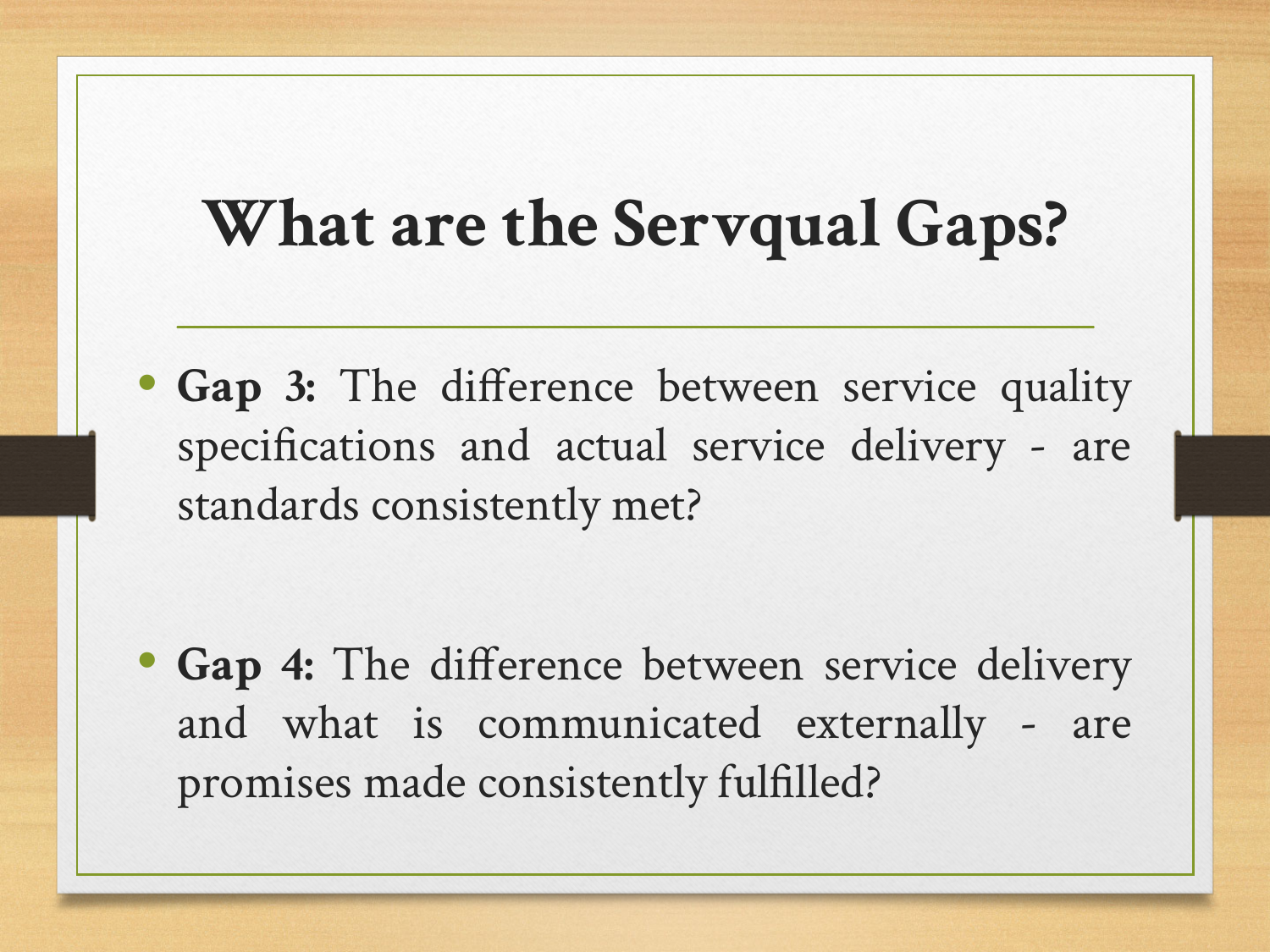

# What are the Servqual Gaps?
Gap 3: The difference between service quality specifications and actual service delivery - are standards consistently met?

Gap 4: The difference between service delivery and what is communicated externally - are promises made consistently fulfilled?